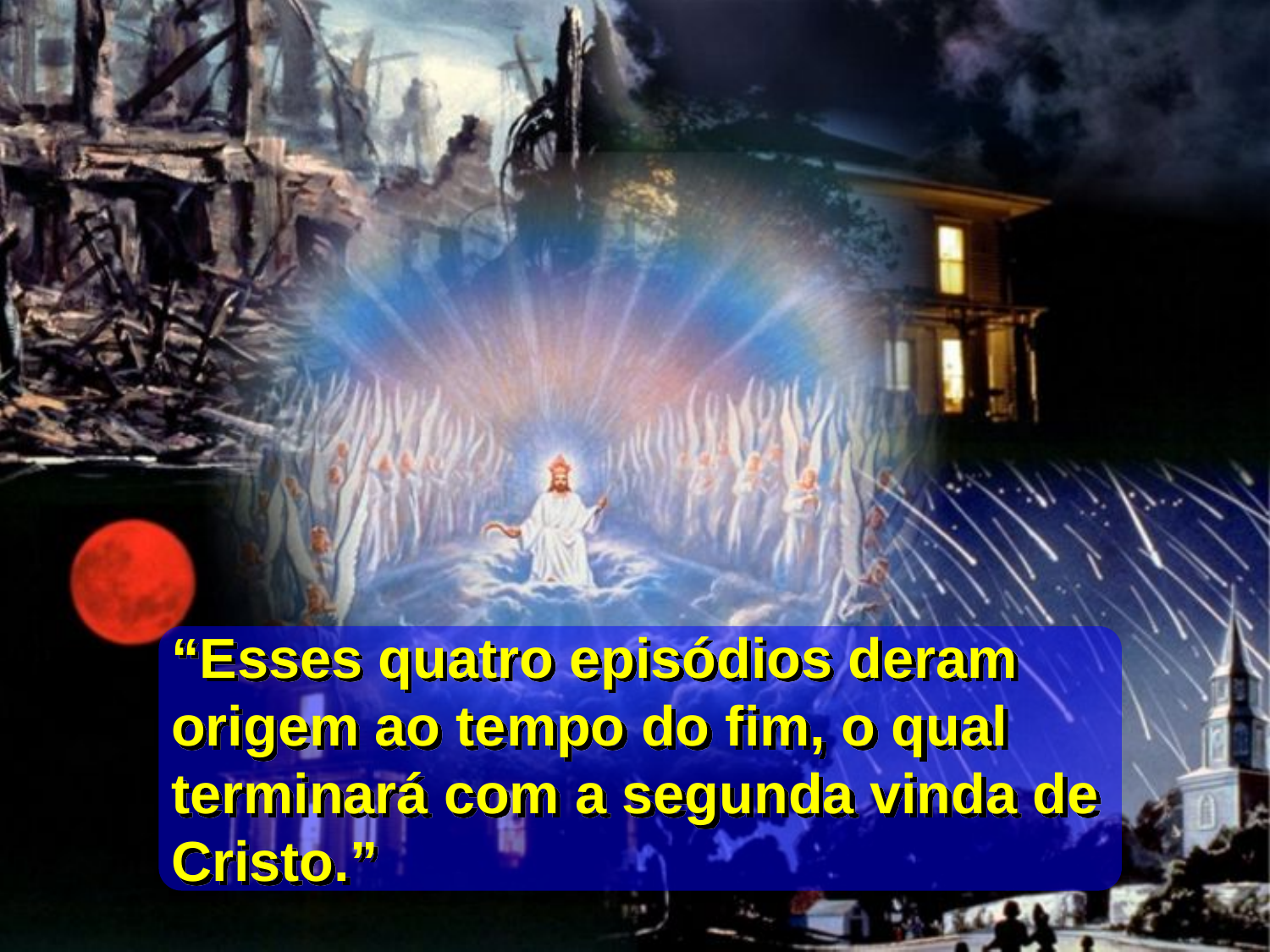

“Esses quatro episódios deram origem ao tempo do fim, o qual terminará com a segunda vinda de Cristo.”